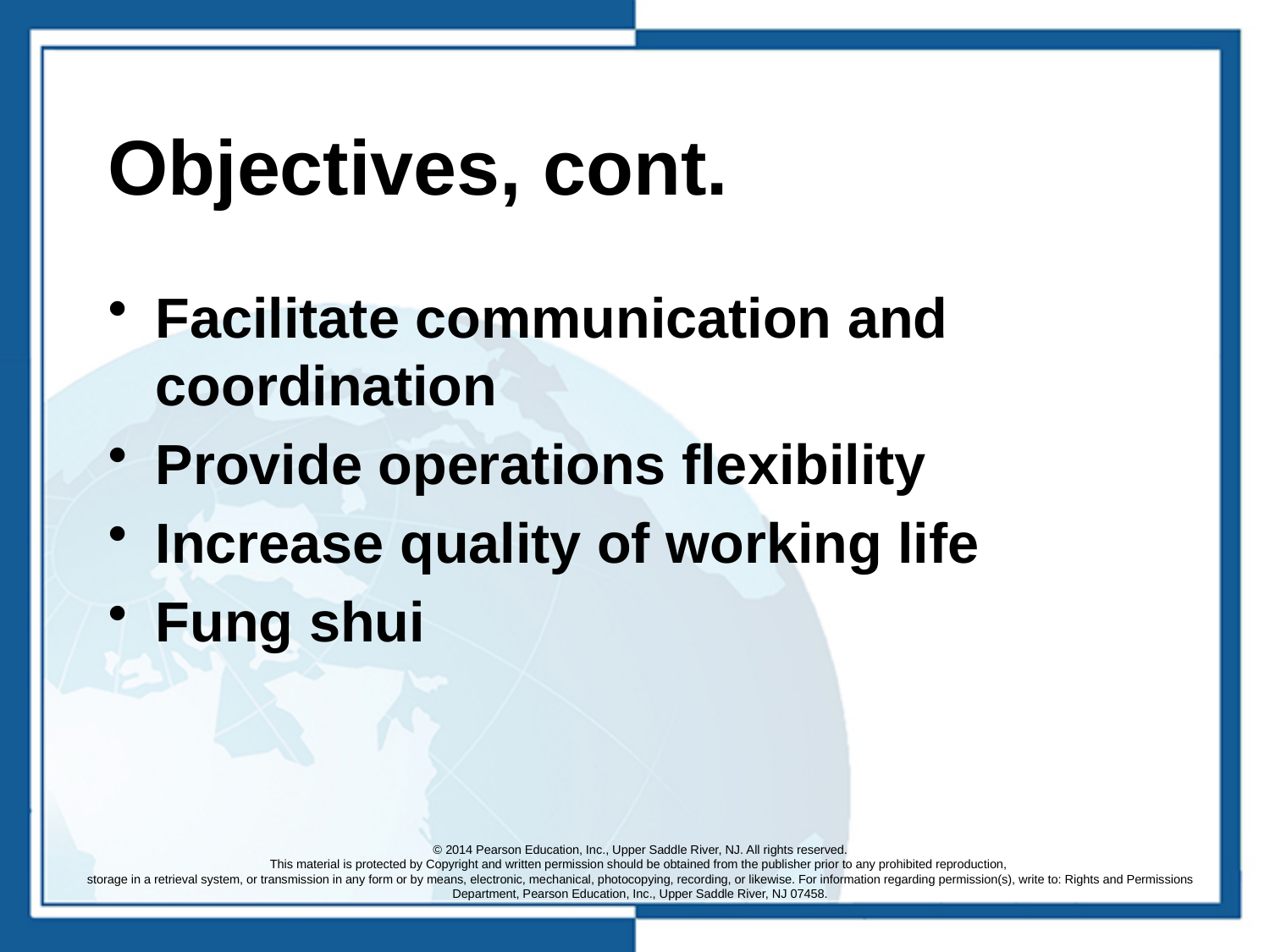

# Objectives, cont.
Facilitate communication and coordination
Provide operations flexibility
Increase quality of working life
Fung shui